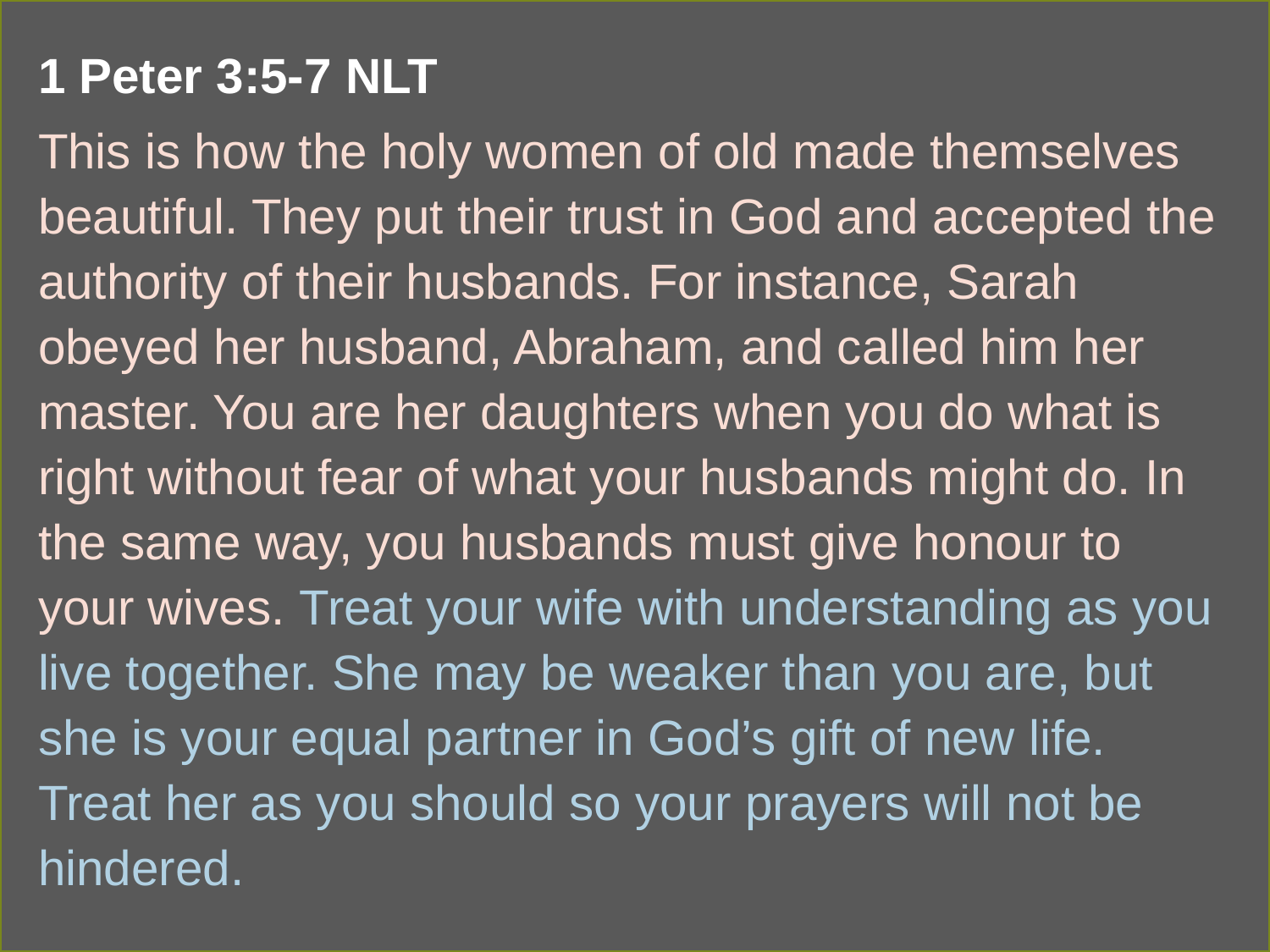

1 Peter 3:5-7 NLT
This is how the holy women of old made themselves beautiful. They put their trust in God and accepted the authority of their husbands. For instance, Sarah obeyed her husband, Abraham, and called him her master. You are her daughters when you do what is right without fear of what your husbands might do. In the same way, you husbands must give honour to your wives. Treat your wife with understanding as you live together. She may be weaker than you are, but she is your equal partner in God’s gift of new life. Treat her as you should so your prayers will not be hindered.